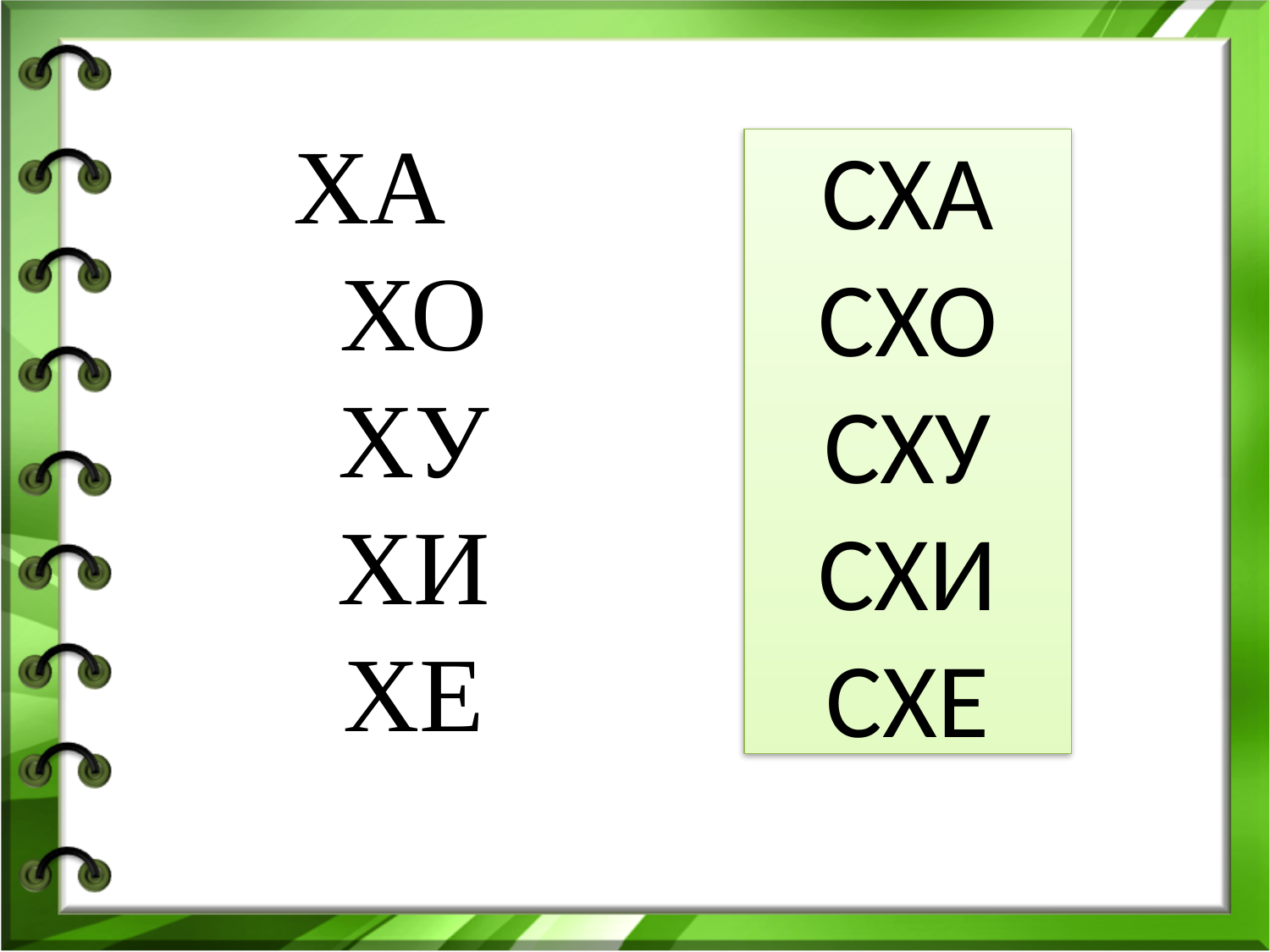

# ХА ХО ХУ ХИ ХЕ

СХА
СХО
СХУ
СХИ
СХЕ